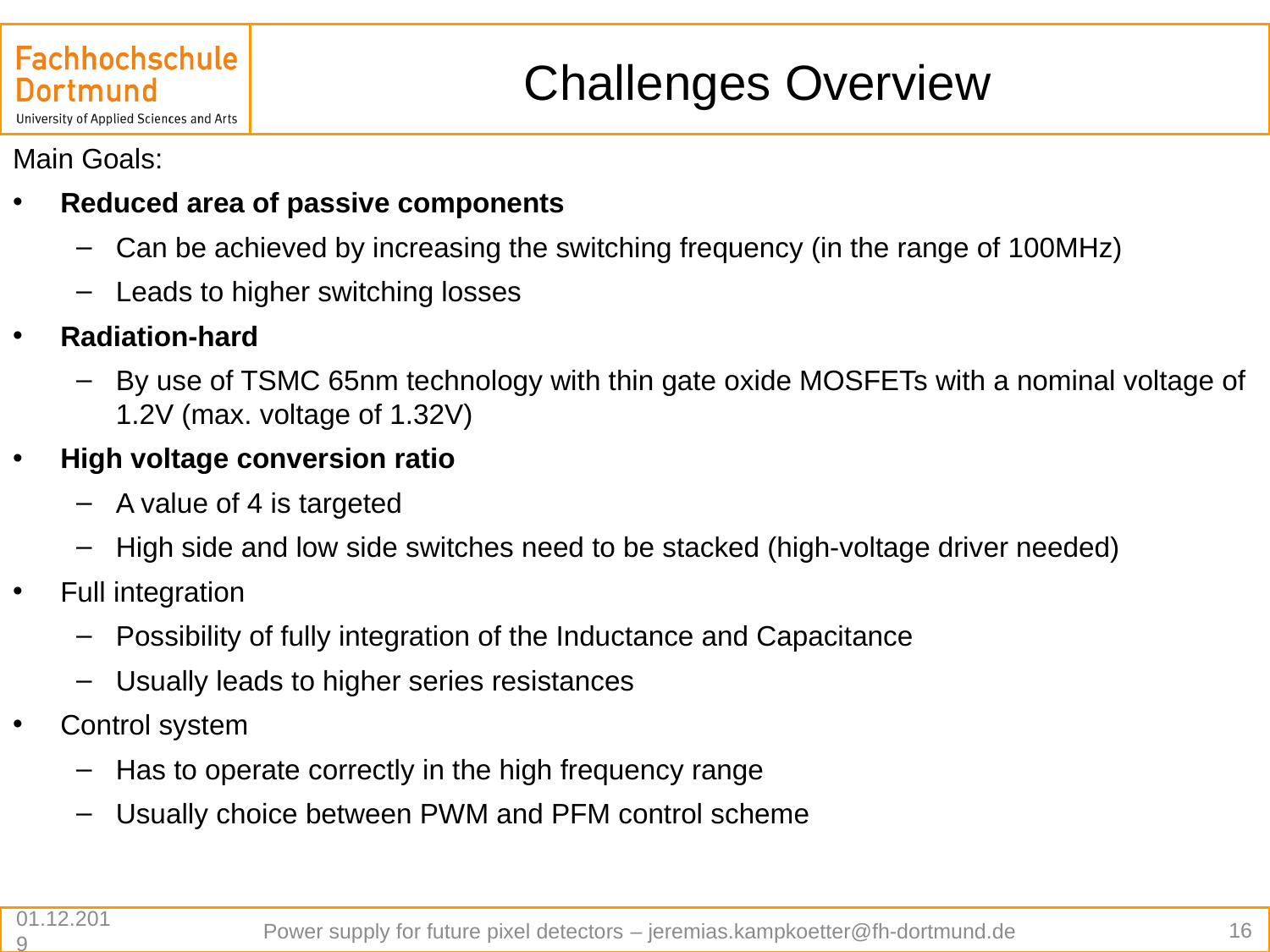

# Challenges Overview
Main Goals:
Reduced area of passive components
Can be achieved by increasing the switching frequency (in the range of 100MHz)
Leads to higher switching losses
Radiation-hard
By use of TSMC 65nm technology with thin gate oxide MOSFETs with a nominal voltage of 1.2V (max. voltage of 1.32V)
High voltage conversion ratio
A value of 4 is targeted
High side and low side switches need to be stacked (high-voltage driver needed)
Full integration
Possibility of fully integration of the Inductance and Capacitance
Usually leads to higher series resistances
Control system
Has to operate correctly in the high frequency range
Usually choice between PWM and PFM control scheme

16
01.12.2019
Power supply for future pixel detectors – jeremias.kampkoetter@fh-dortmund.de